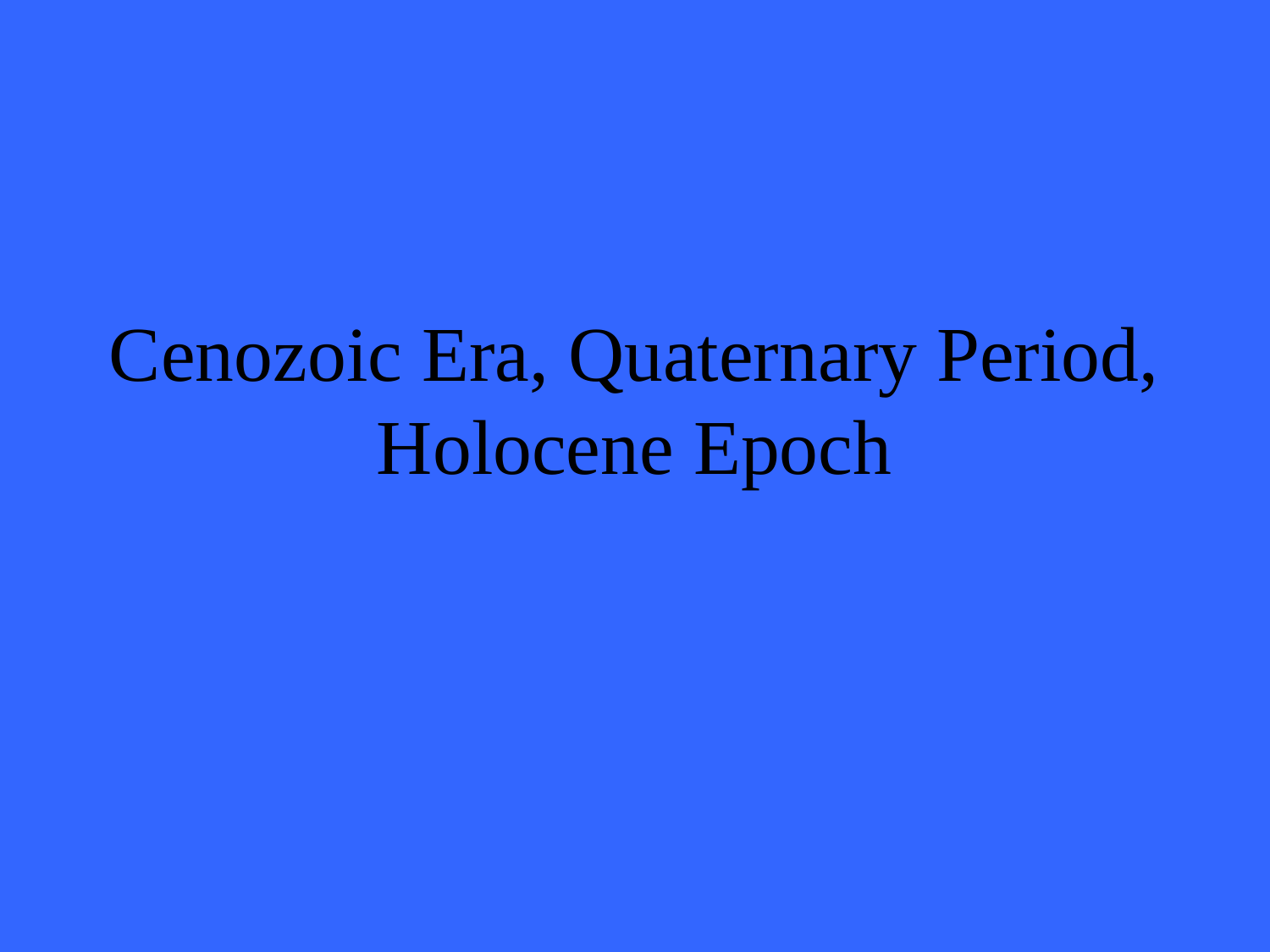

# Cenozoic Era, Quaternary Period, Holocene Epoch